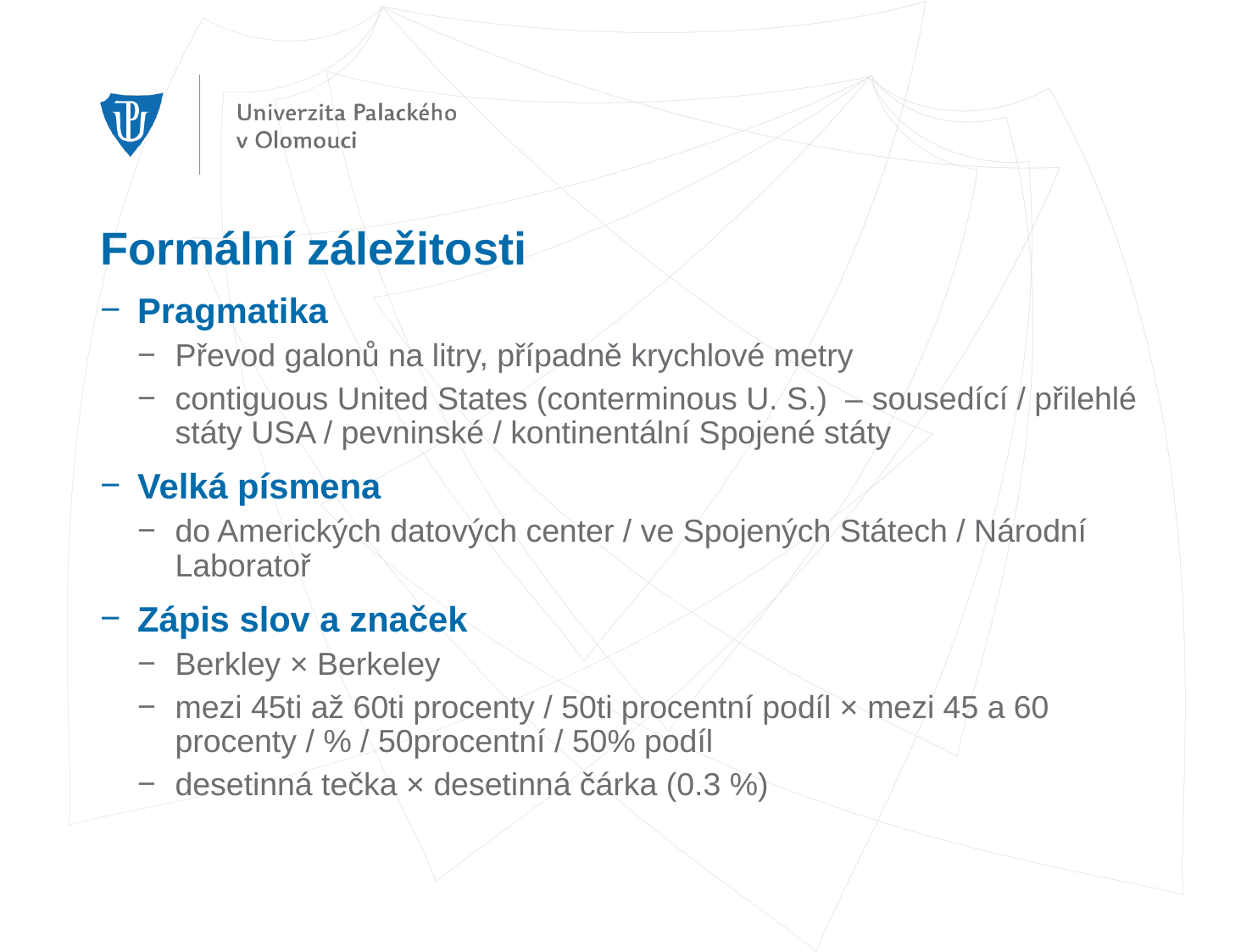

# Formální záležitosti
Pragmatika
Převod galonů na litry, případně krychlové metry
contiguous United States (conterminous U. S.)  – sousedící / přilehlé státy USA / pevninské / kontinentální Spojené státy
Velká písmena
do Amerických datových center / ve Spojených Státech / Národní Laboratoř
Zápis slov a značek
Berkley × Berkeley
mezi 45ti až 60ti procenty / 50ti procentní podíl × mezi 45 a 60 procenty / % / 50procentní / 50% podíl
desetinná tečka × desetinná čárka (0.3 %)